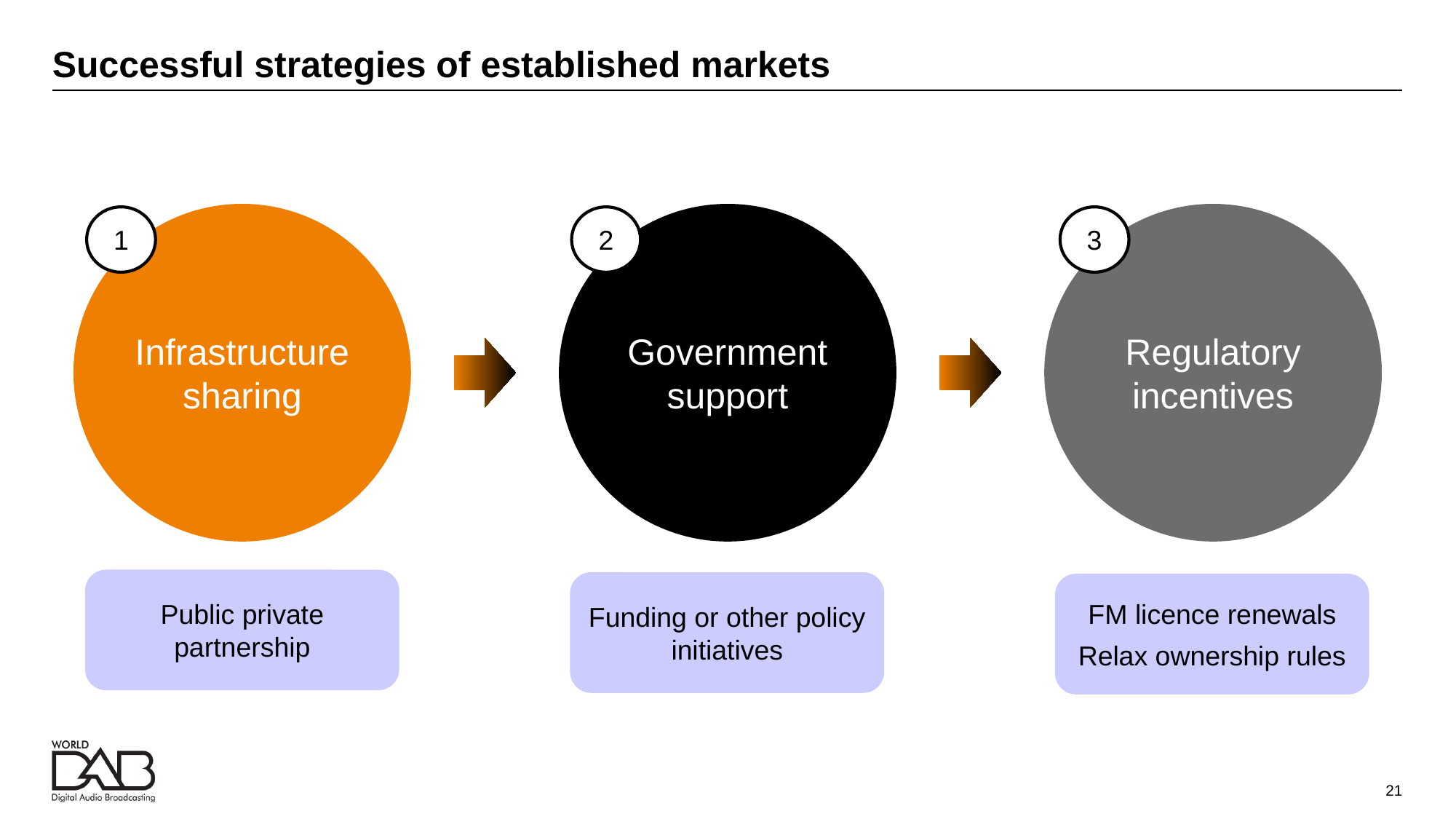

# Successful strategies of established markets
Infrastructure sharing
Government support

Funding or other policy initiatives
2
Regulatory incentives
3

FM licence renewals
Relax ownership rules
1
Public private partnership